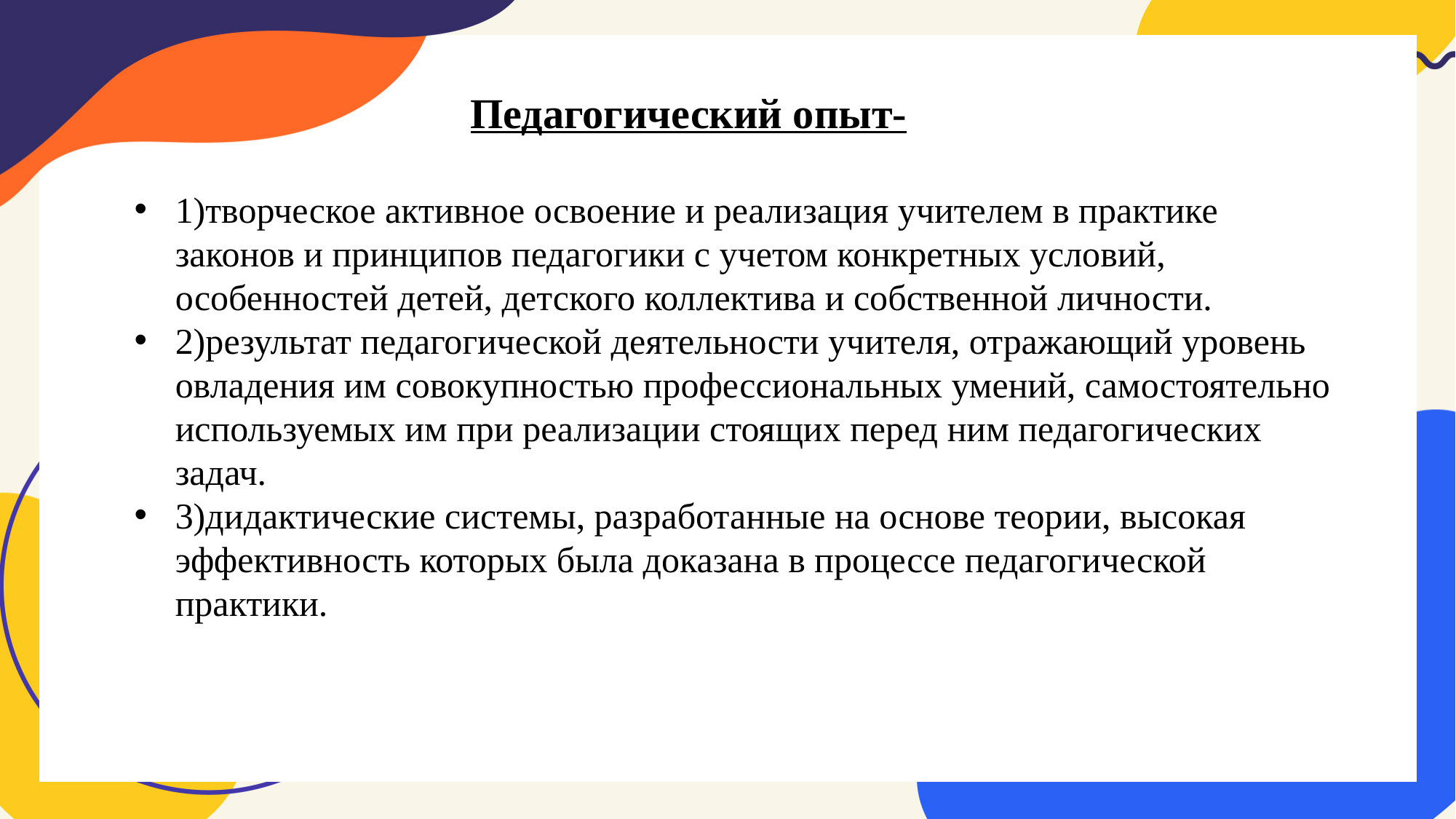

# Педагогический опыт-
1)творческое активное освоение и реализация учителем в практике законов и принципов педагогики с учетом конкретных условий, особенностей детей, детского коллектива и собственной личности.
2)результат педагогической деятельности учителя, отражающий уровень овладения им совокупностью профессиональных умений, самостоятельно используемых им при реализации стоящих перед ним педагогических задач.
3)дидактические системы, разработанные на основе теории, высокая эффективность которых была доказана в процессе педагогической практики.